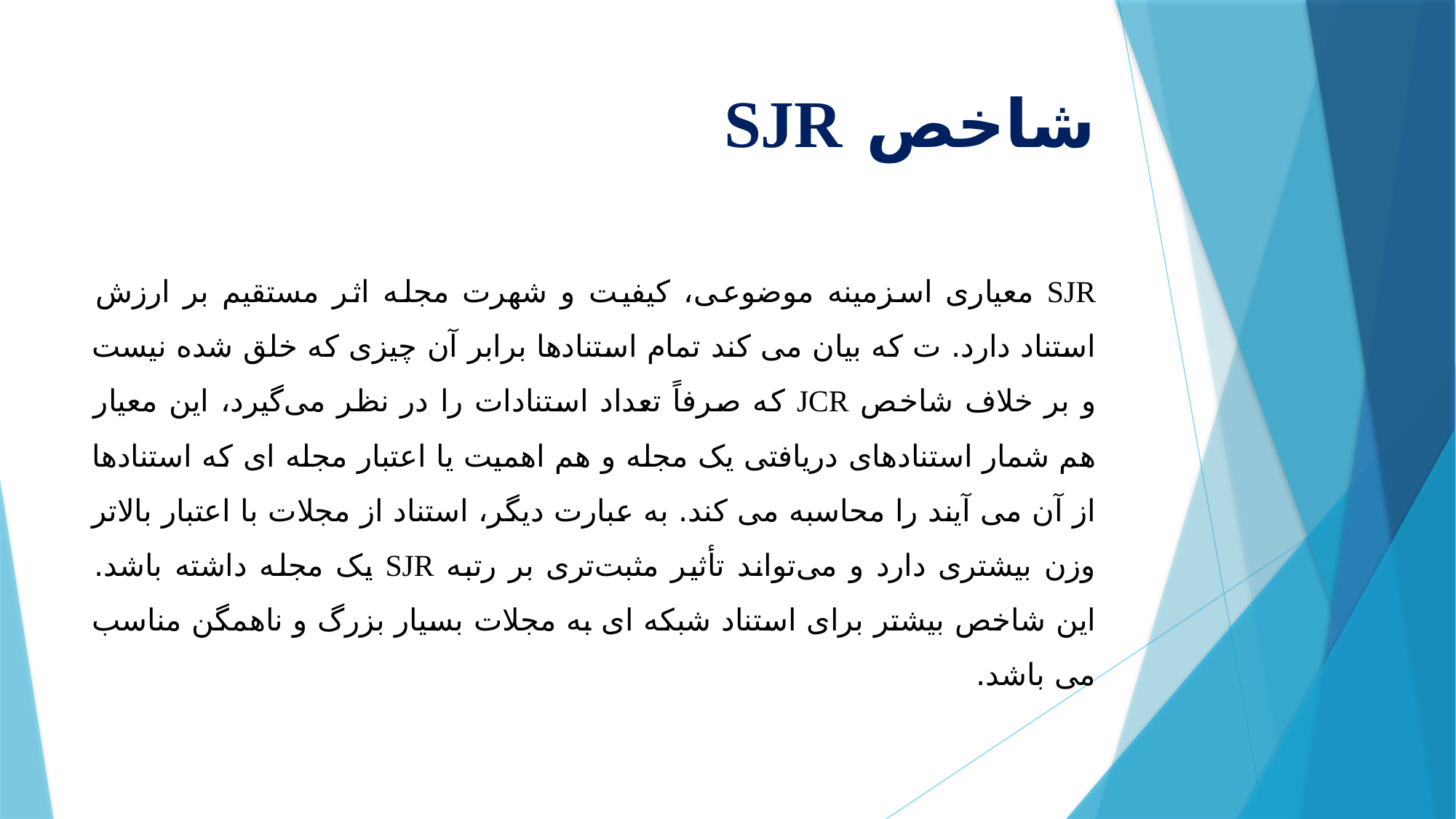

# شاخص SJR

	SJR معیاری اسزمینه موضوعی، کیفیت و شهرت مجله اثر مستقیم بر ارزش استناد دارد. ت که بیان می کند تمام استنادها برابر آن چیزی که خلق شده نیست و بر خلاف شاخص JCR که صرفاً تعداد استنادات را در نظر می‌گیرد، این معیار هم شمار استنادهای دریافتی یک مجله و هم اهمیت یا اعتبار مجله ای که استنادها از آن می آیند را محاسبه می کند. به عبارت دیگر، استناد از مجلات با اعتبار بالاتر وزن بیشتری دارد و می‌تواند تأثیر مثبت‌تری بر رتبه SJR یک مجله داشته باشد. این شاخص بیشتر برای استناد شبکه ای به مجلات بسیار بزرگ و ناهمگن مناسب می باشد.